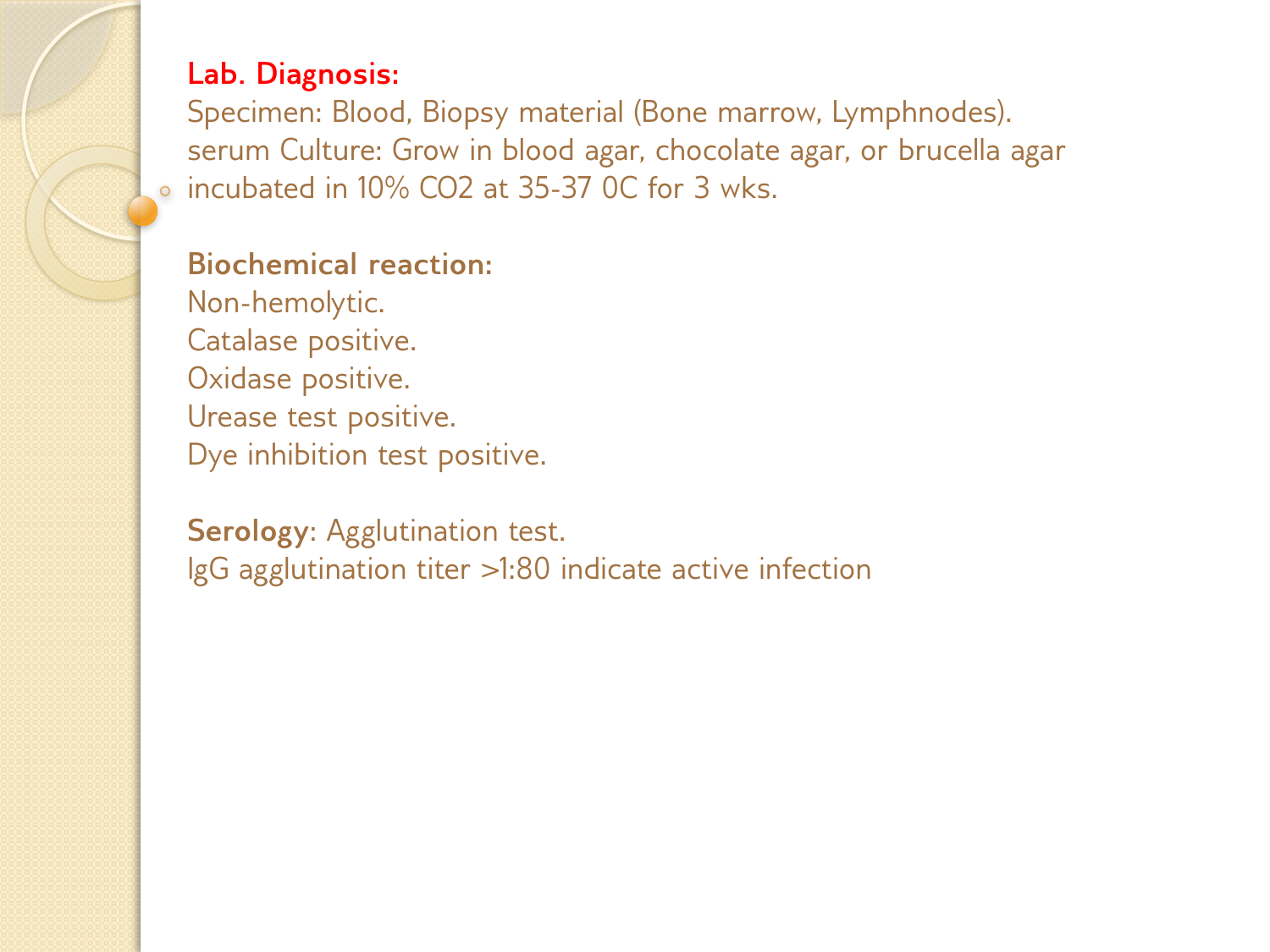

Lab. Diagnosis:
Specimen: Blood, Biopsy material (Bone marrow, Lymphnodes).
serum Culture: Grow in blood agar, chocolate agar, or brucella agar
incubated in 10% CO2 at 35-37 0C for 3 wks.

Biochemical reaction:
Non-hemolytic.
Catalase positive.
Oxidase positive.
Urease test positive.
Dye inhibition test positive.

Serology: Agglutination test.
IgG agglutination titer >1:80 indicate active infection